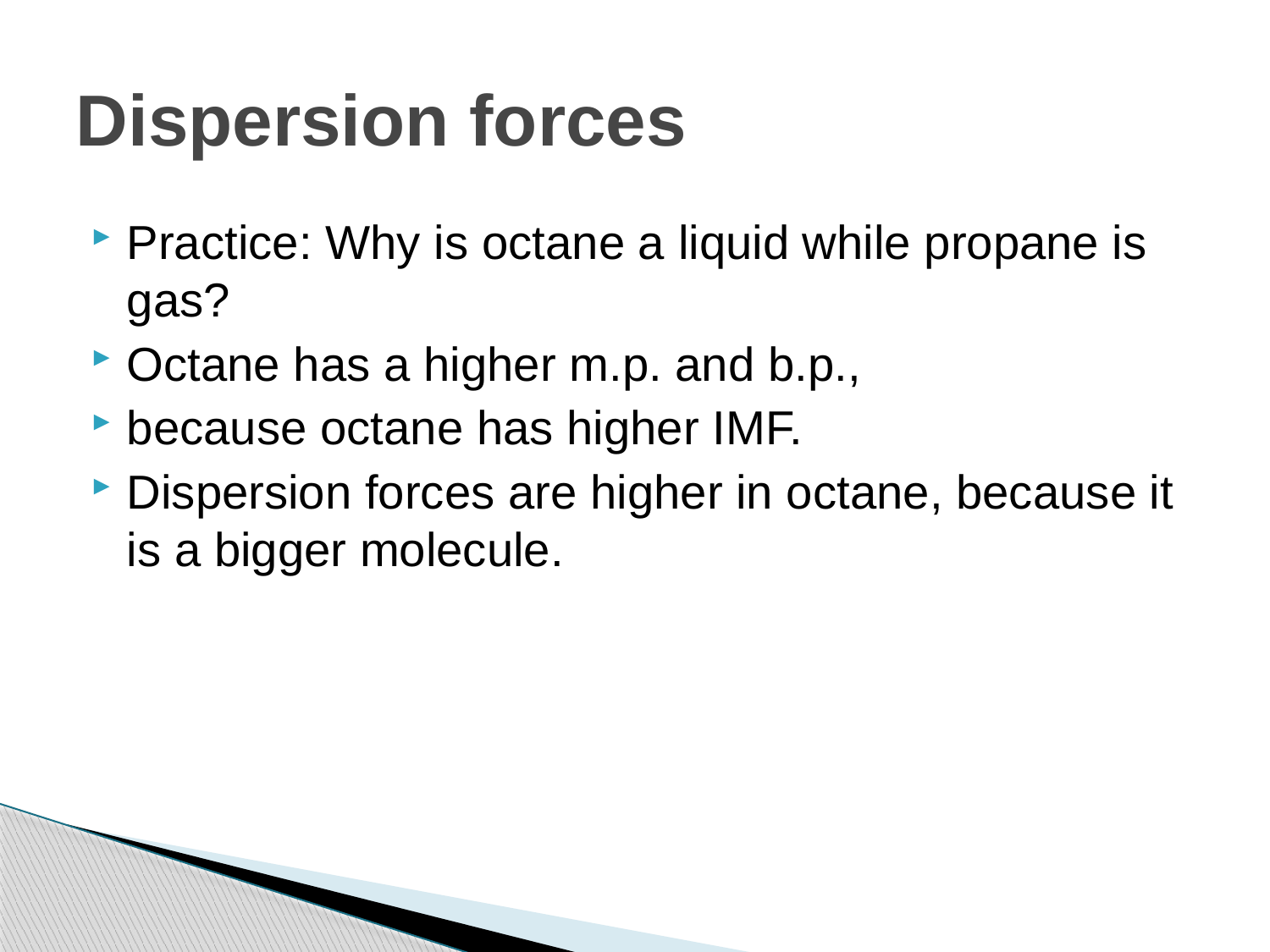

# Dispersion forces
Practice: Why is octane a liquid while propane is gas?
Octane has a higher m.p. and b.p.,
because octane has higher IMF.
Dispersion forces are higher in octane, because it is a bigger molecule.